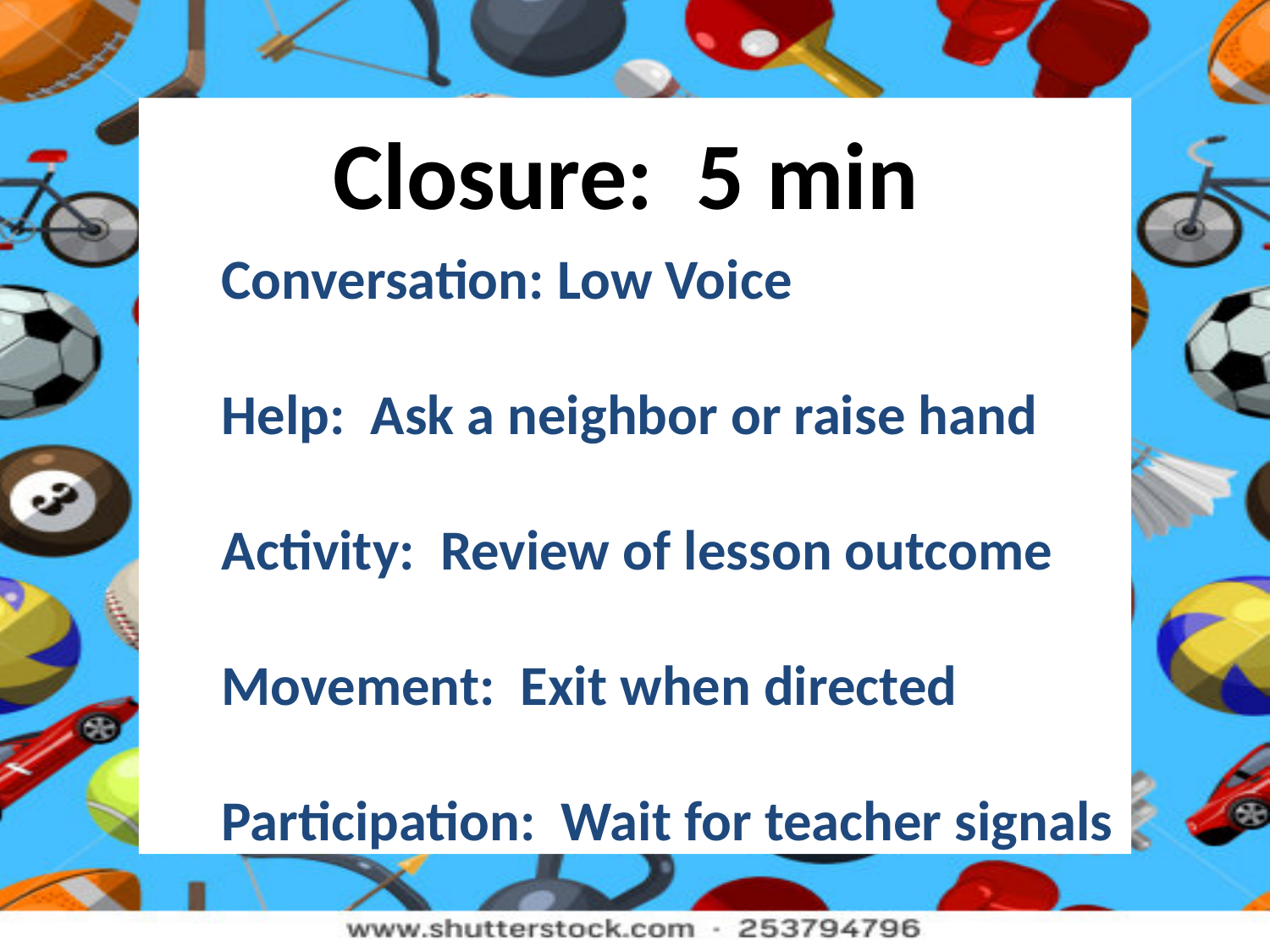

Closure:  5 min
Conversation: Low Voice
Help:  Ask a neighbor or raise hand

Activity:  Review of lesson outcome

Movement:  Exit when directed

Participation:  Wait for teacher signals